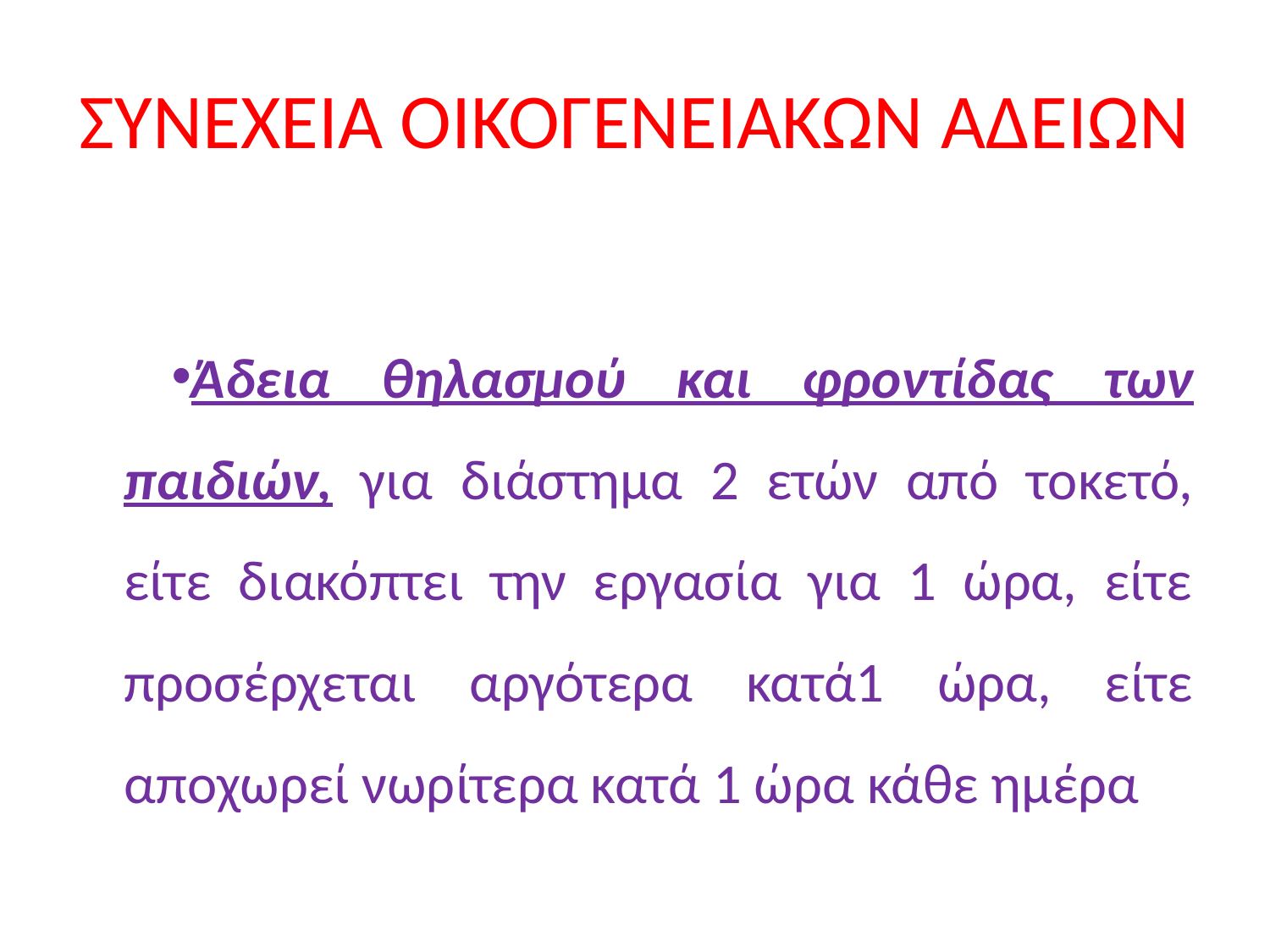

# ΣΥΝΕΧΕΙΑ ΟΙΚΟΓΕΝΕΙΑΚΩΝ ΑΔΕΙΩΝ

Άδεια θηλασμού και φροντίδας των παιδιών, για διάστημα 2 ετών από τοκετό, είτε διακόπτει την εργασία για 1 ώρα, είτε προσέρχεται αργότερα κατά1 ώρα, είτε αποχωρεί νωρίτερα κατά 1 ώρα κάθε ημέρα